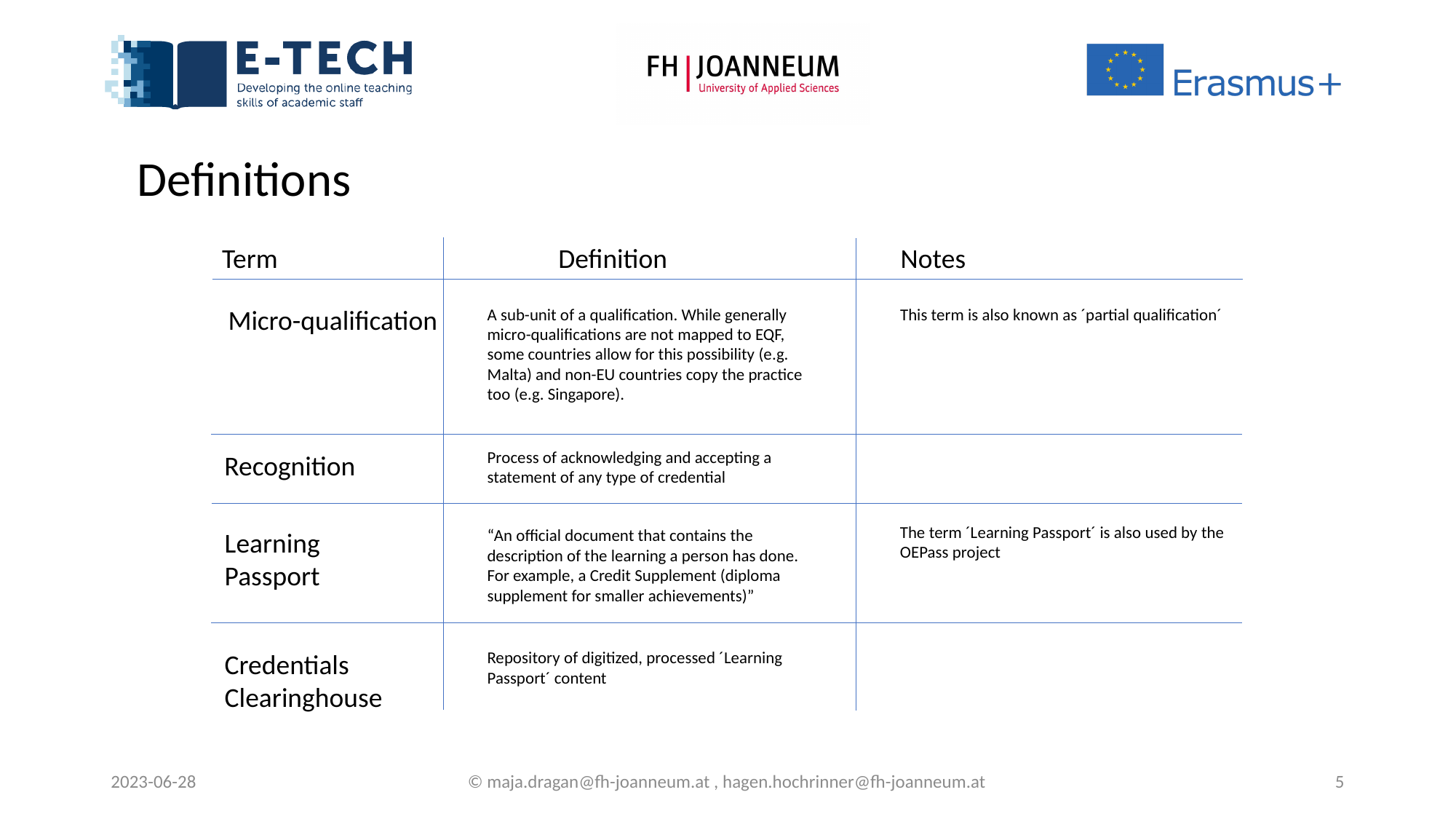

Definitions
Definition
Notes
Term
Micro-qualification
A sub-unit of a qualification. While generally micro-qualifications are not mapped to EQF, some countries allow for this possibility (e.g. Malta) and non-EU countries copy the practice too (e.g. Singapore).
This term is also known as ´partial qualification´
Process of acknowledging and accepting a statement of any type of credential
Recognition
The term ´Learning Passport´ is also used by the OEPass project
“An official document that contains the description of the learning a person has done. For example, a Credit Supplement (diploma supplement for smaller achievements)”
Learning
Passport
Credentials
Clearinghouse
Repository of digitized, processed ´Learning Passport´ content
2023-06-28
5
© maja.dragan@fh-joanneum.at , hagen.hochrinner@fh-joanneum.at